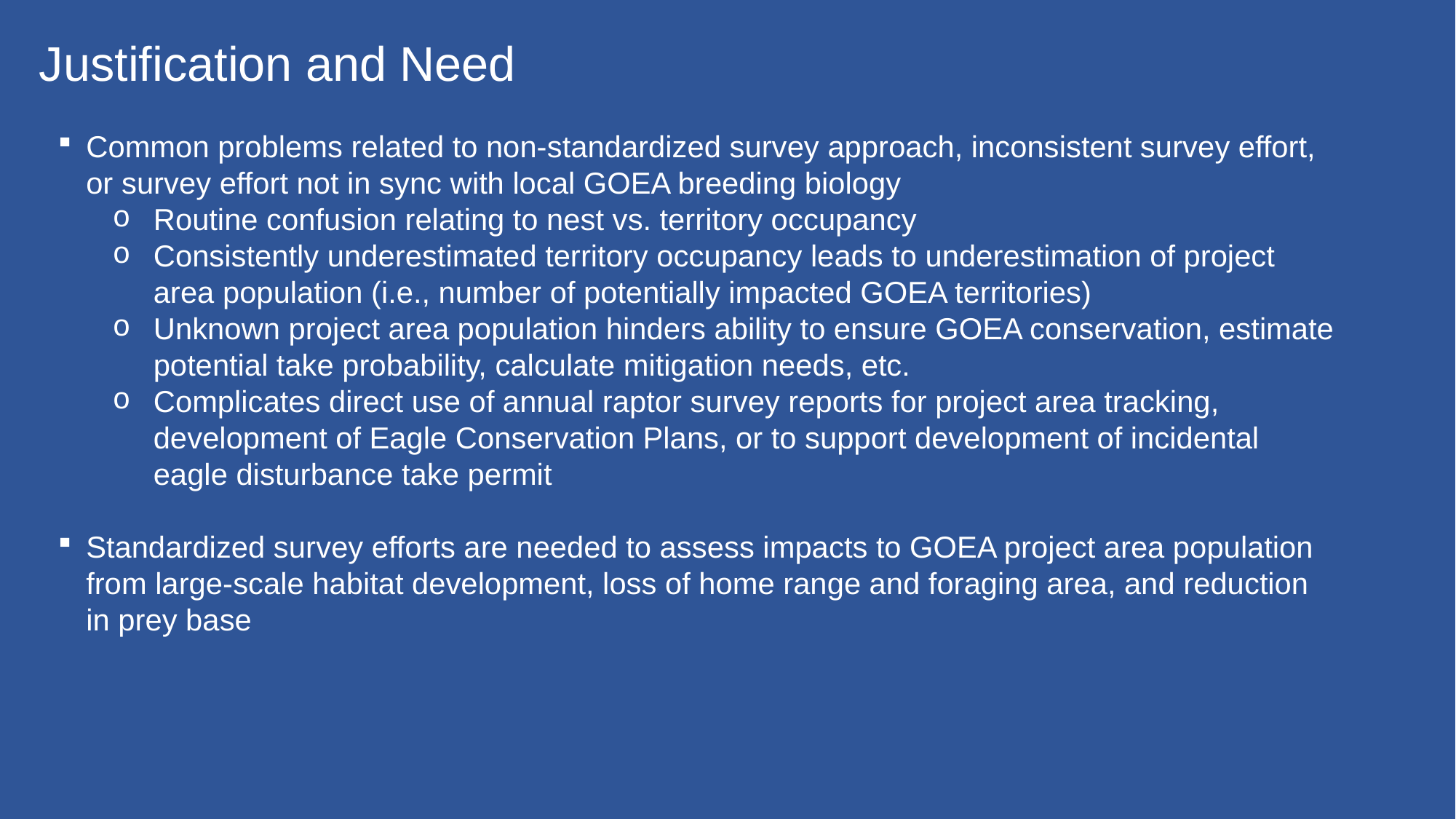

Justification and Need
Common problems related to non-standardized survey approach, inconsistent survey effort, or survey effort not in sync with local GOEA breeding biology
Routine confusion relating to nest vs. territory occupancy
Consistently underestimated territory occupancy leads to underestimation of project area population (i.e., number of potentially impacted GOEA territories)
Unknown project area population hinders ability to ensure GOEA conservation, estimate potential take probability, calculate mitigation needs, etc.
Complicates direct use of annual raptor survey reports for project area tracking, development of Eagle Conservation Plans, or to support development of incidental eagle disturbance take permit

Standardized survey efforts are needed to assess impacts to GOEA project area population from large-scale habitat development, loss of home range and foraging area, and reduction in prey base